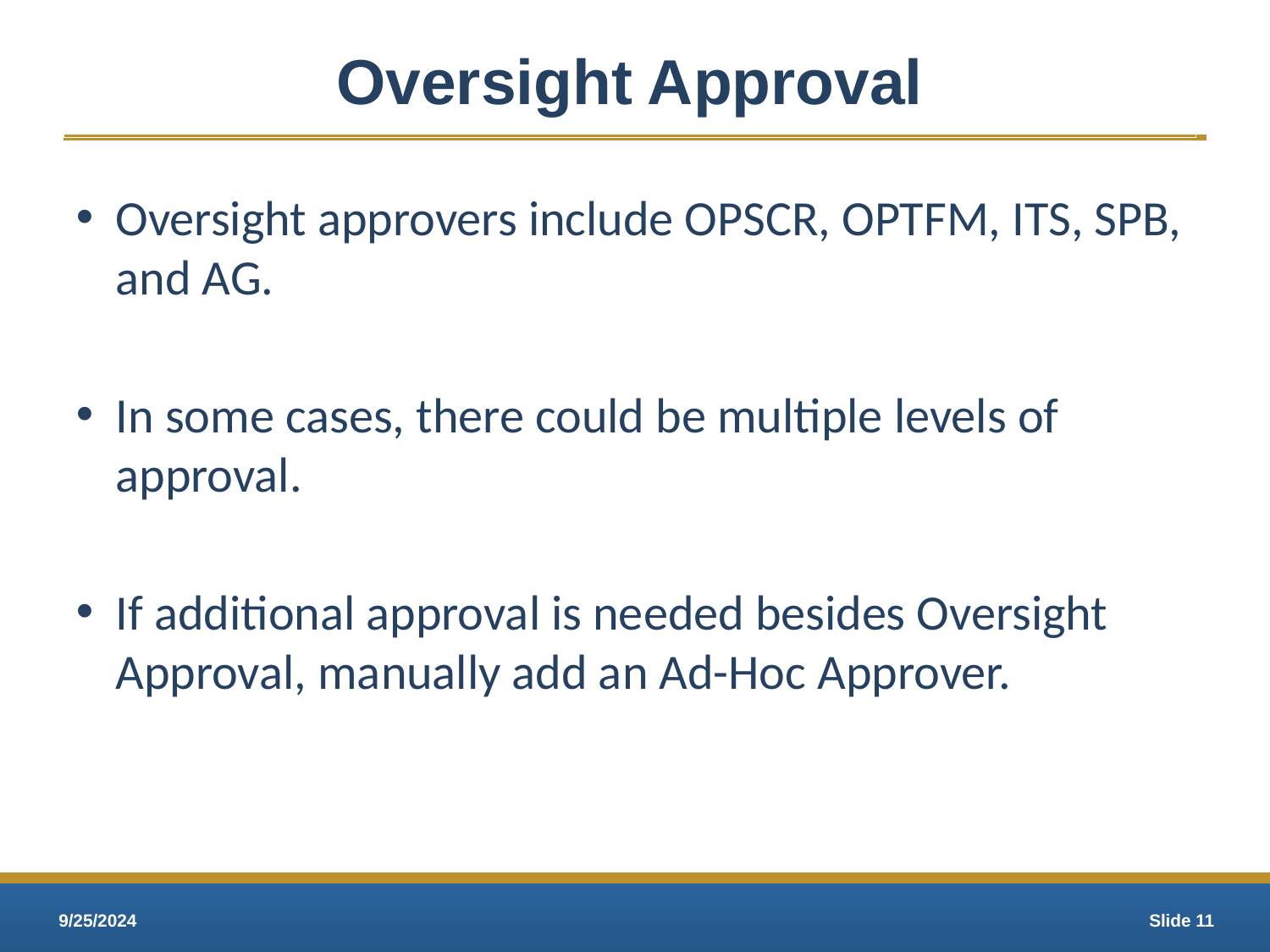

# Oversight Approval
Oversight approvers include OPSCR, OPTFM, ITS, SPB, and AG.

In some cases, there could be multiple levels of approval.

If additional approval is needed besides Oversight Approval, manually add an Ad-Hoc Approver.